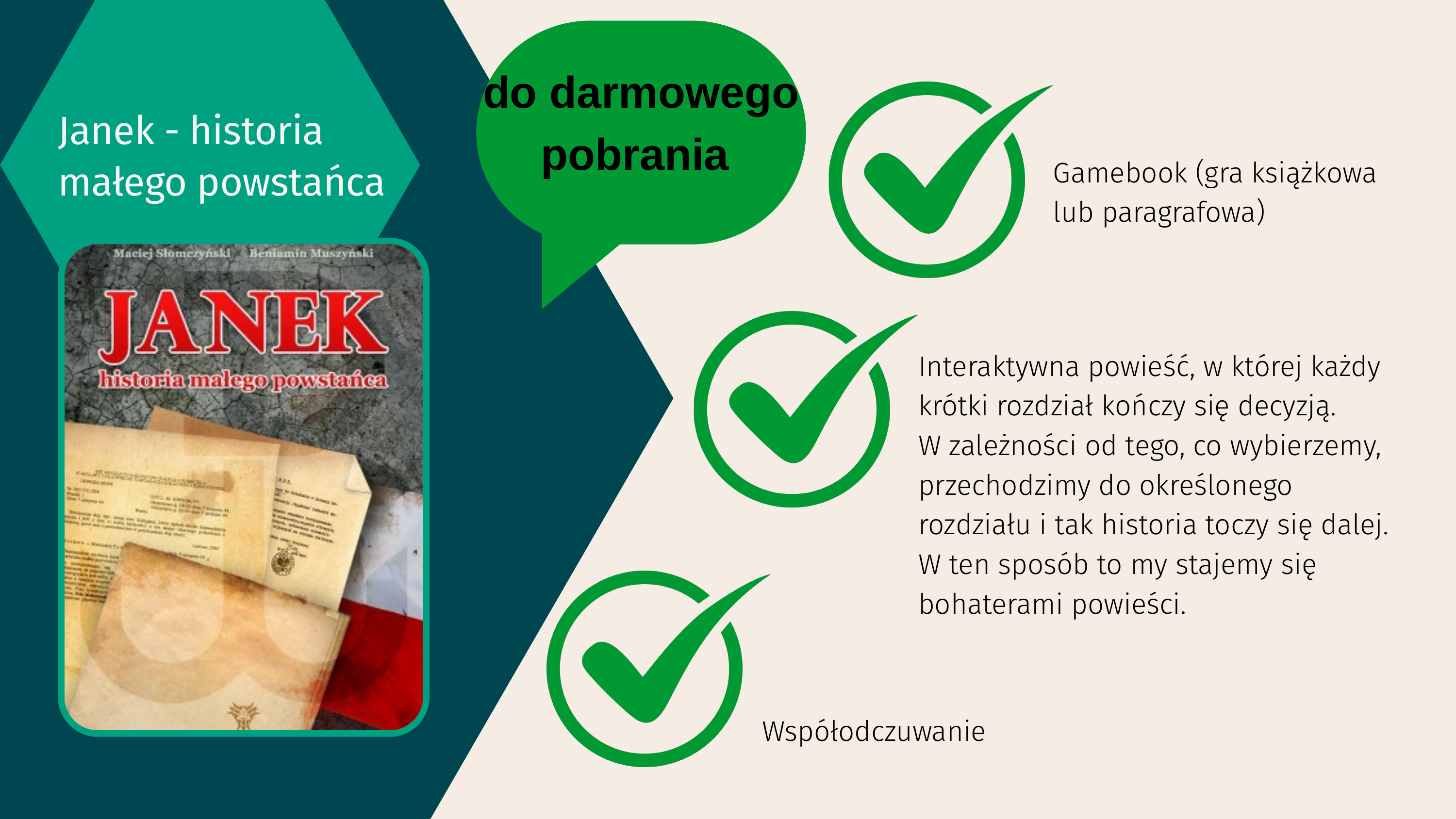

do darmowego pobrania

Janek - historia małego powstańca
Gamebook (gra książkowa lub paragrafowa)

Interaktywna powieść, w której każdy krótki rozdział kończy się decyzją.
W zależności od tego, co wybierzemy, przechodzimy do określonego rozdziału i tak historia toczy się dalej. W ten sposób to my stajemy się bohaterami powieści.

Współodczuwanie